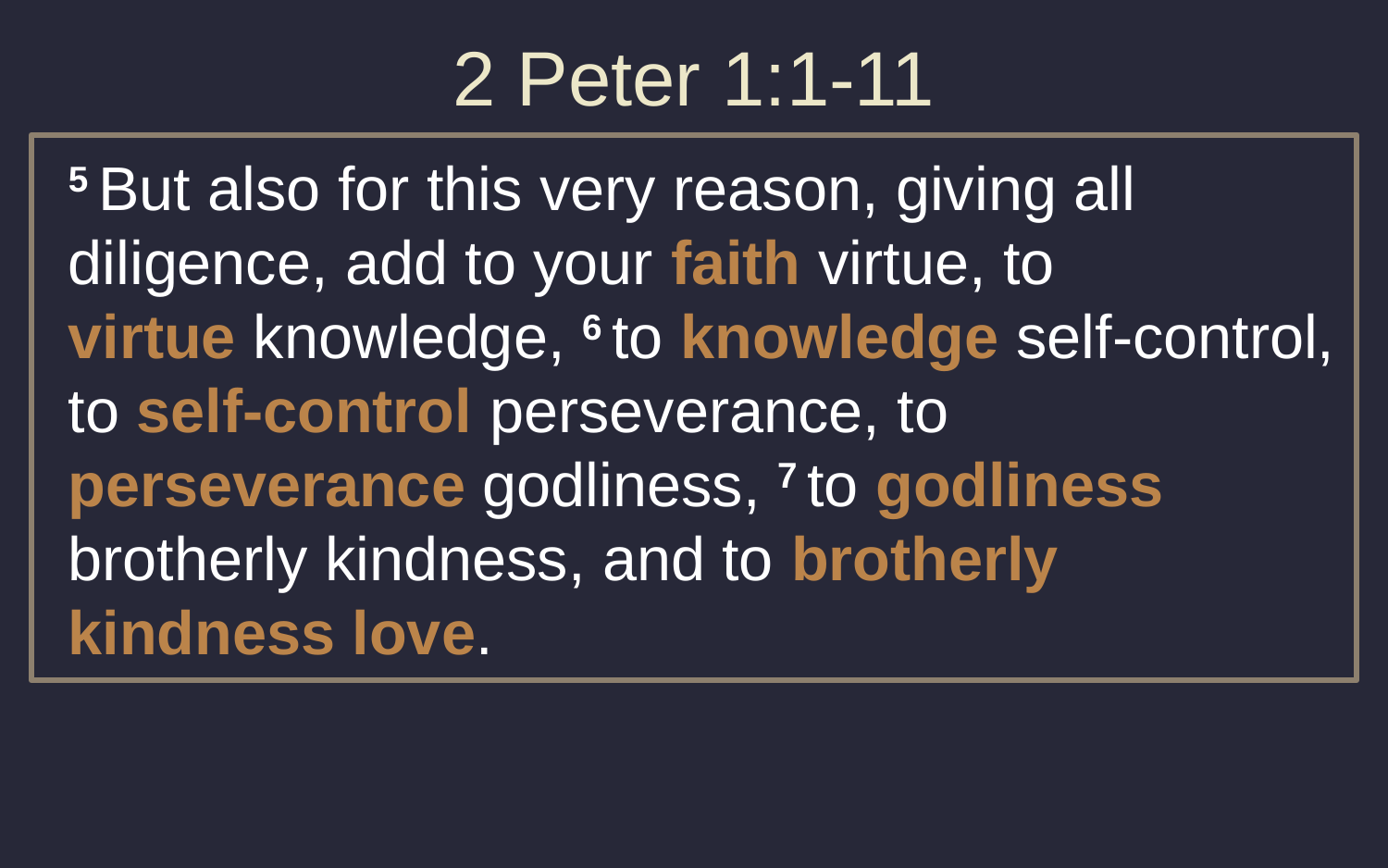

# 2 Peter 1:1-11
5 But also for this very reason, giving all diligence, add to your faith virtue, to virtue knowledge, 6 to knowledge self-control, to self-control perseverance, to perseverance godliness, 7 to godliness brotherly kindness, and to brotherly kindness love.